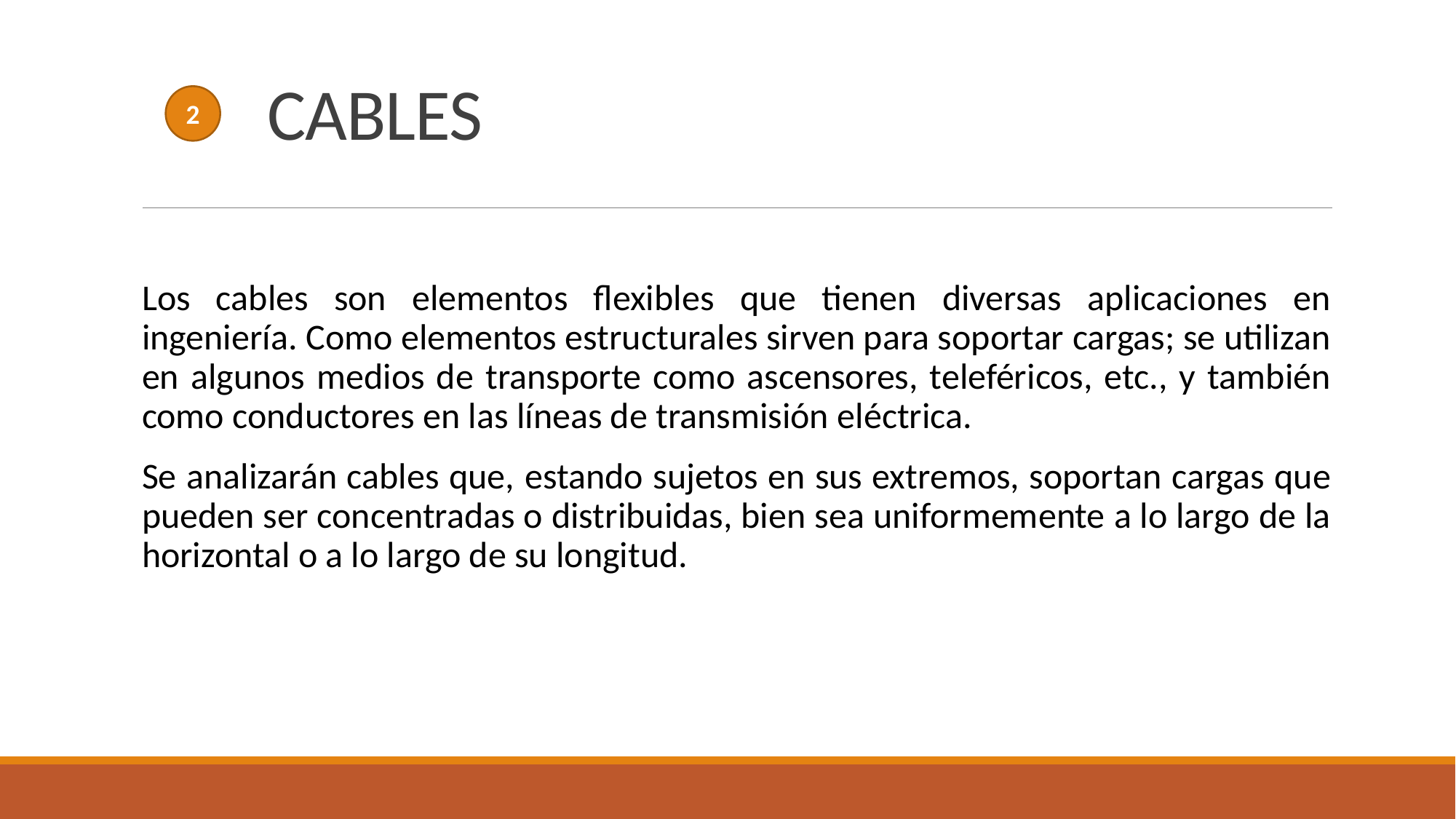

# CABLES
2
Los cables son elementos flexibles que tienen diversas aplicaciones en ingeniería. Como elementos estructurales sirven para soportar cargas; se utilizan en algunos medios de transporte como ascensores, teleféricos, etc., y también como conductores en las líneas de transmisión eléctrica.
Se analizarán cables que, estando sujetos en sus extremos, soportan cargas que pueden ser concentradas o distribuidas, bien sea uniformemente a lo largo de la horizontal o a lo largo de su longitud.